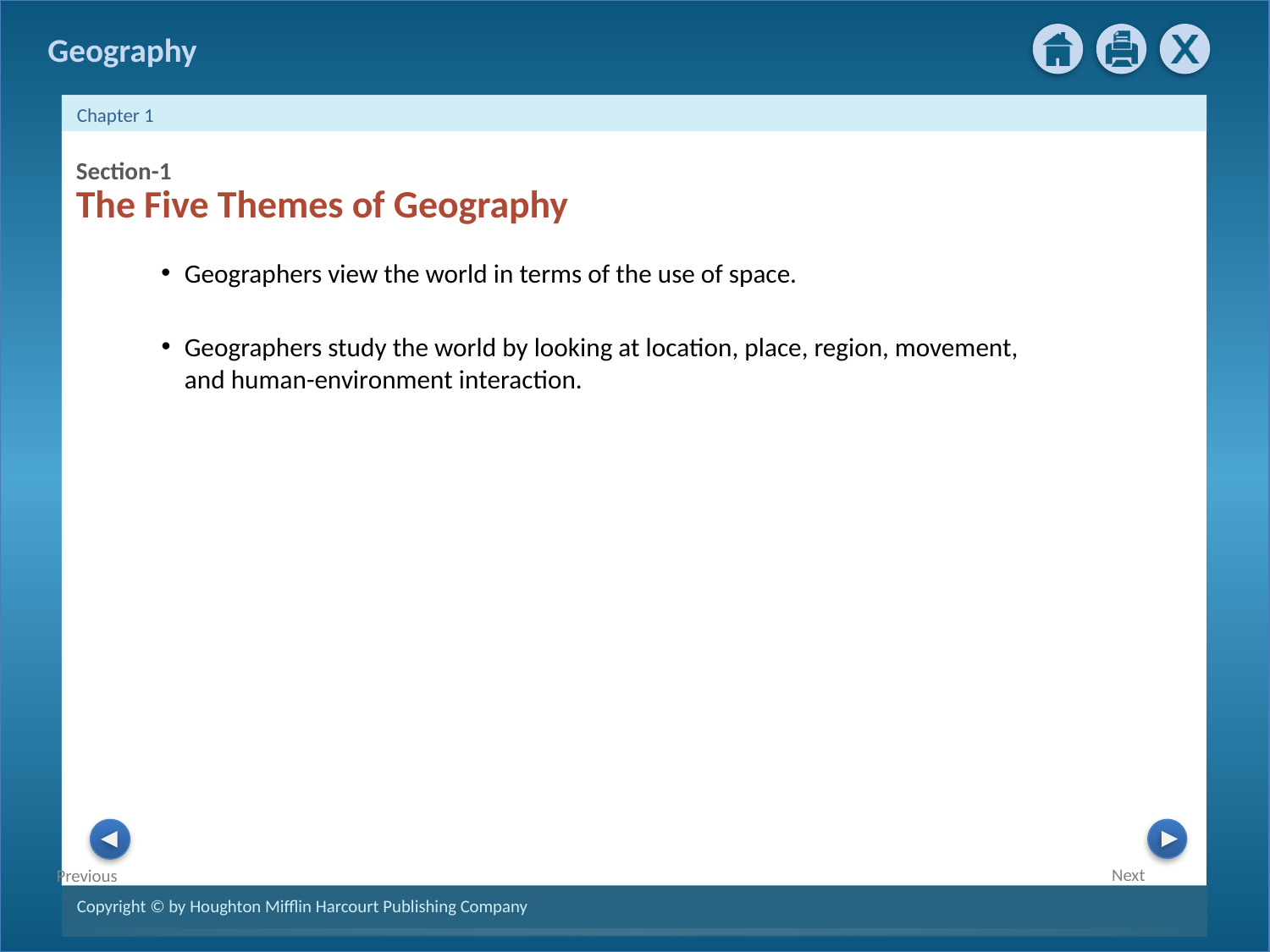

Section-1
The Five Themes of Geography
Geographers view the world in terms of the use of space.
Geographers study the world by looking at location, place, region, movement, and human-environment interaction.